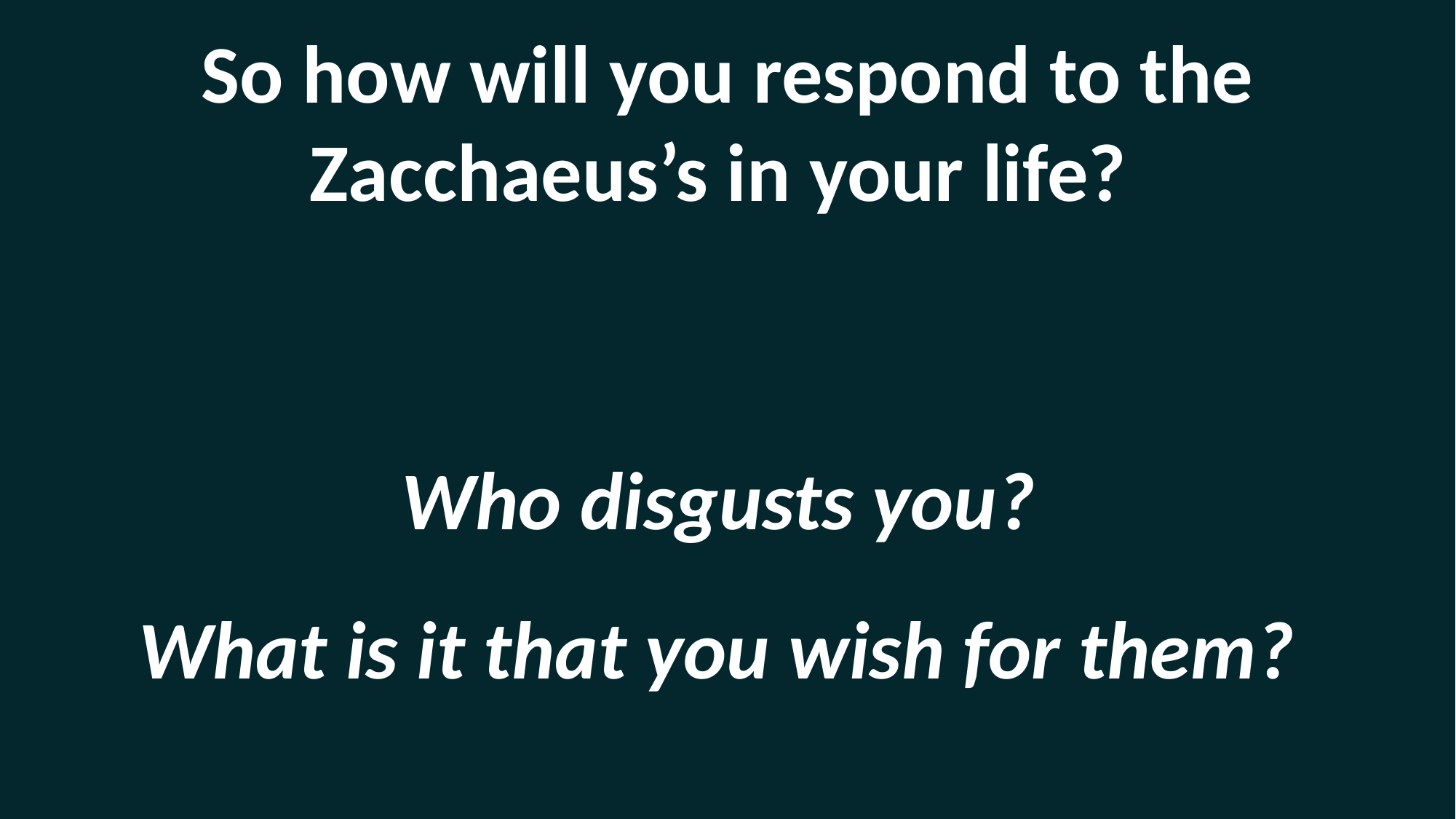

So how will you respond to the Zacchaeus’s in your life?
Who disgusts you?
What is it that you wish for them?